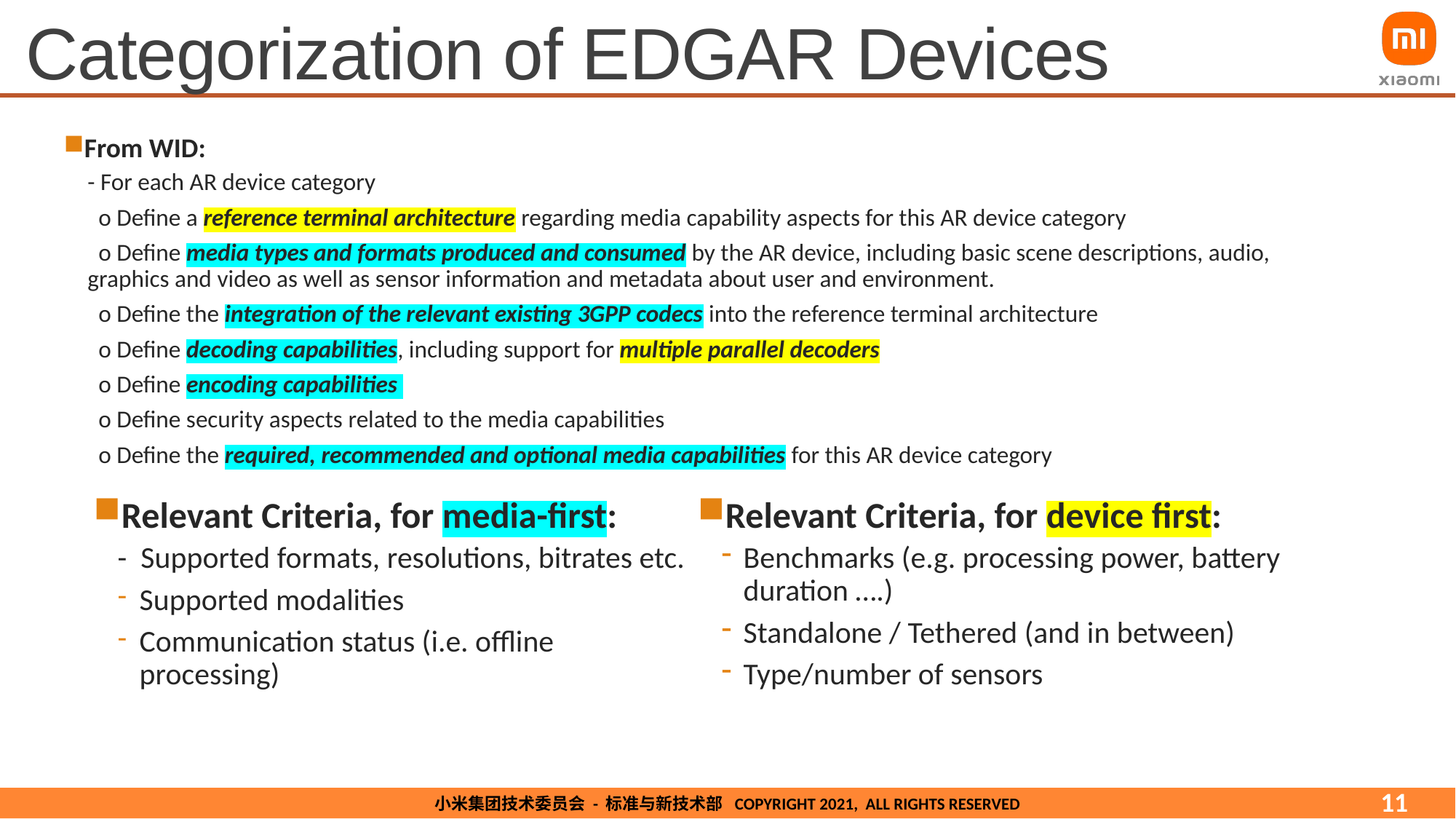

# Categorization of EDGAR Devices
From WID:
- For each AR device category
  o Define a reference terminal architecture regarding media capability aspects for this AR device category
  o Define media types and formats produced and consumed by the AR device, including basic scene descriptions, audio, graphics and video as well as sensor information and metadata about user and environment.
  o Define the integration of the relevant existing 3GPP codecs into the reference terminal architecture
  o Define decoding capabilities, including support for multiple parallel decoders
  o Define encoding capabilities
  o Define security aspects related to the media capabilities
  o Define the required, recommended and optional media capabilities for this AR device category

Relevant Criteria, for device first:
Benchmarks (e.g. processing power, battery duration ….)
Standalone / Tethered (and in between)
Type/number of sensors
Relevant Criteria, for media-first:
-  Supported formats, resolutions, bitrates etc.
Supported modalities
Communication status (i.e. offline processing)
11